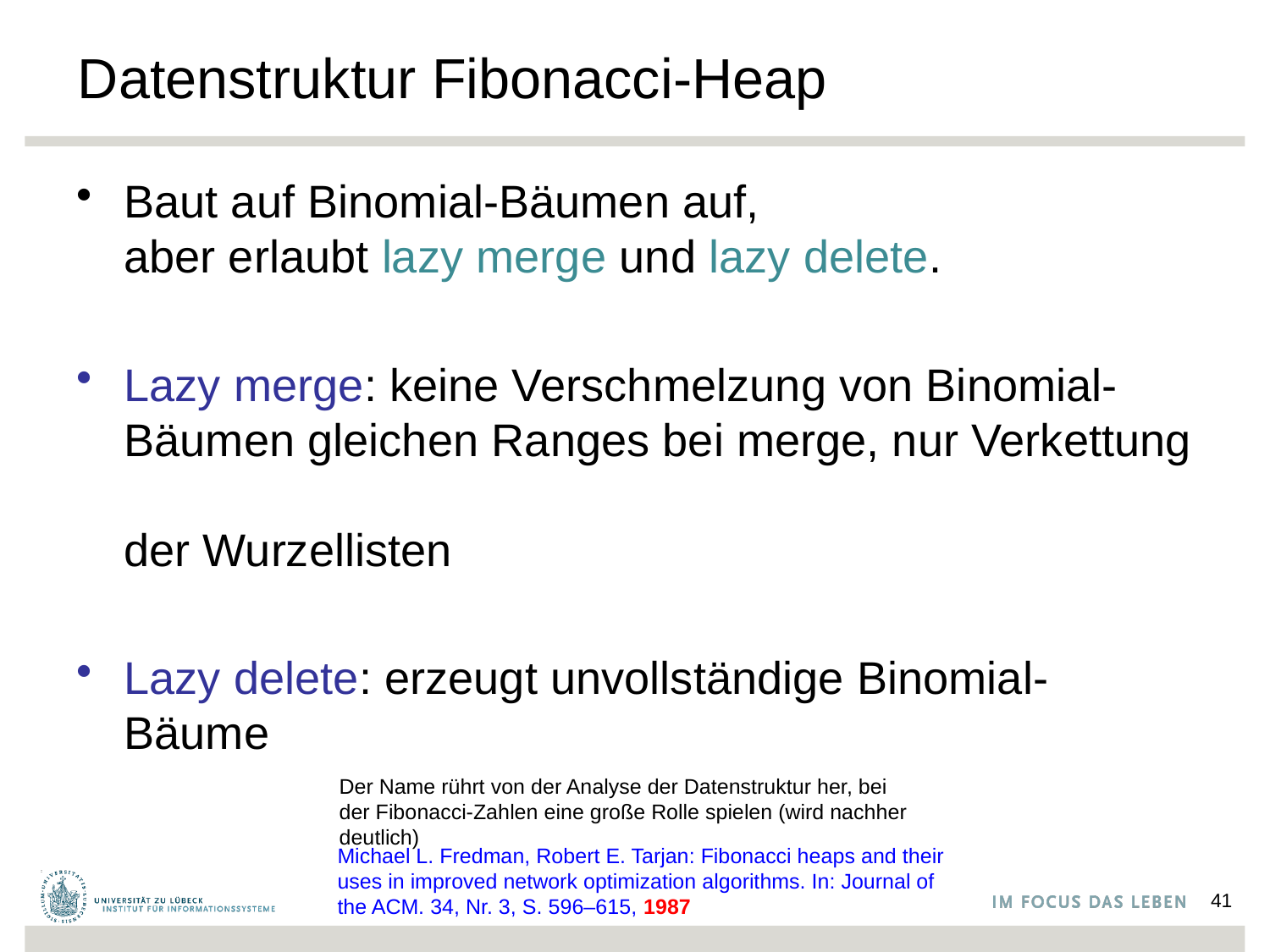

# Datenstruktur Fibonacci-Heap
Baut auf Binomial-Bäumen auf,
aber erlaubt lazy merge und lazy delete.

Lazy merge: keine Verschmelzung von Binomial-Bäumen gleichen Ranges bei merge, nur Verkettung
der Wurzellisten

Lazy delete: erzeugt unvollständige Binomial-Bäume

Der Name rührt von der Analyse der Datenstruktur her, bei der Fibonacci-Zahlen eine große Rolle spielen (wird nachher deutlich)
Michael L. Fredman, Robert E. Tarjan: Fibonacci heaps and their uses in improved network optimization algorithms. In: Journal of the ACM. 34, Nr. 3, S. 596–615, 1987
41